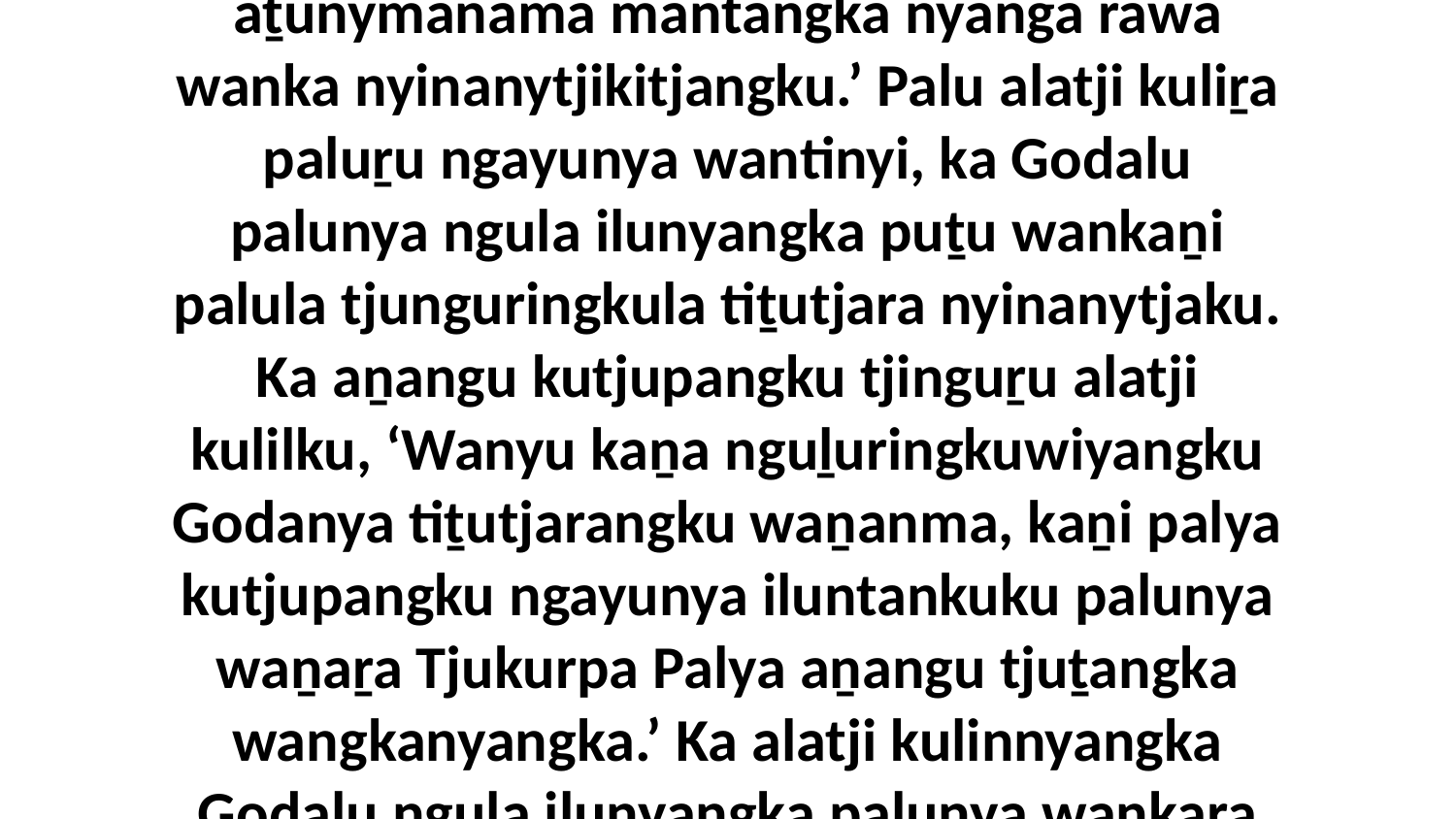

35 Aṉangu kutjupangku tjinguṟu alatji kulilku, ‘Wanyu kaṉatju ngayulu walytjangku aṯunymanama mantangka nyanga rawa wanka nyinanytjikitjangku.’ Palu alatji kuliṟa paluṟu ngayunya wantinyi, ka Godalu palunya ngula ilunyangka puṯu wankaṉi palula tjunguringkula tiṯutjara nyinanytjaku. Ka aṉangu kutjupangku tjinguṟu alatji kulilku, ‘Wanyu kaṉa nguḻuringkuwiyangku Godanya tiṯutjarangku waṉanma, kaṉi palya kutjupangku ngayunya iluntankuku palunya waṉaṟa Tjukurpa Palya aṉangu tjuṯangka wangkanyangka.’ Ka alatji kulinnyangka Godalu ngula ilunyangka palunya wankaṟa pakaltjingalku palula tjungu tiṯutjara wanka nyinanytjaku.